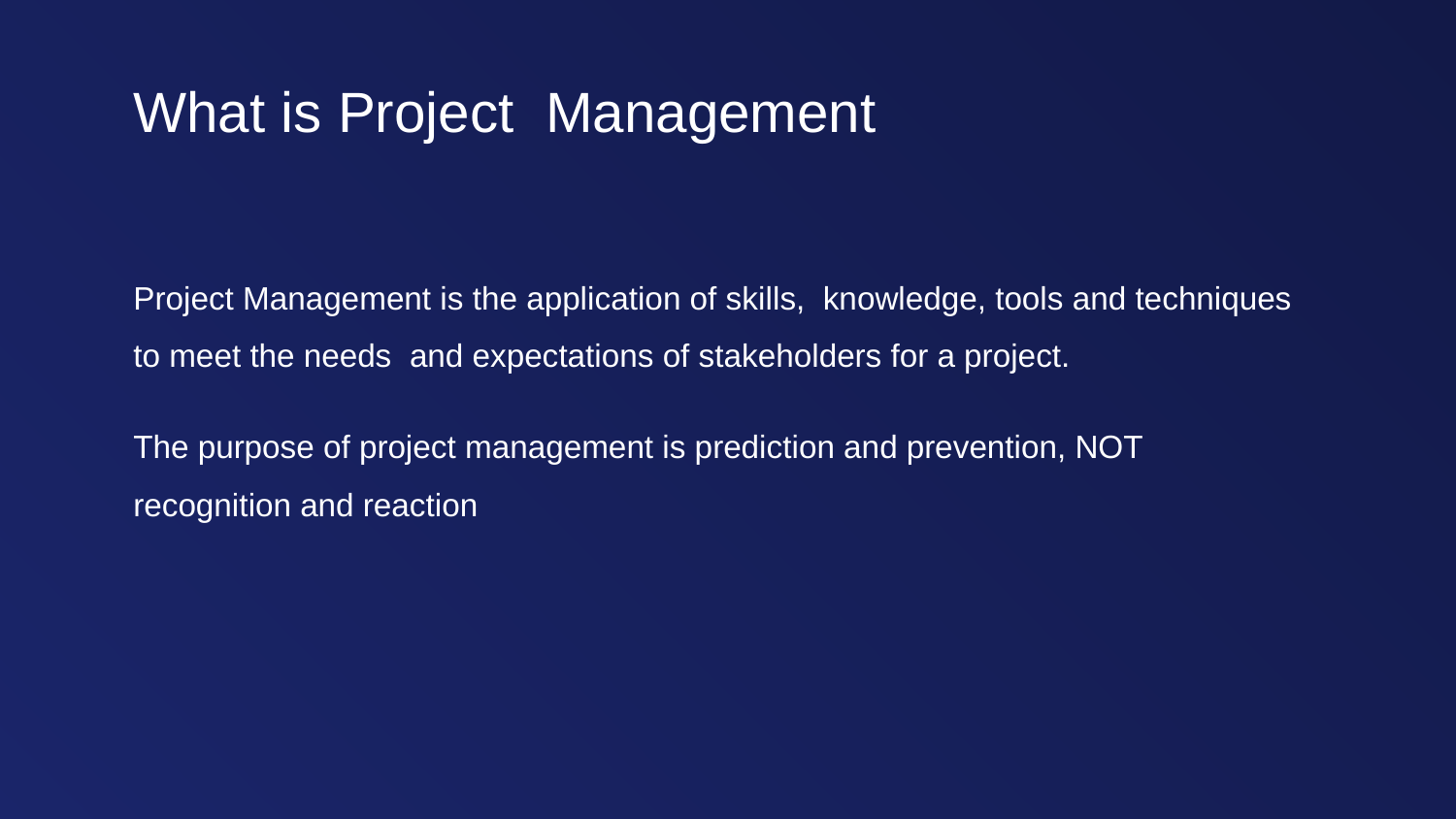

What is Project  Management

Project Management is the application of skills,  knowledge, tools and techniques to meet the needs  and expectations of stakeholders for a project.
The purpose of project management is prediction and prevention, NOT recognition and reaction